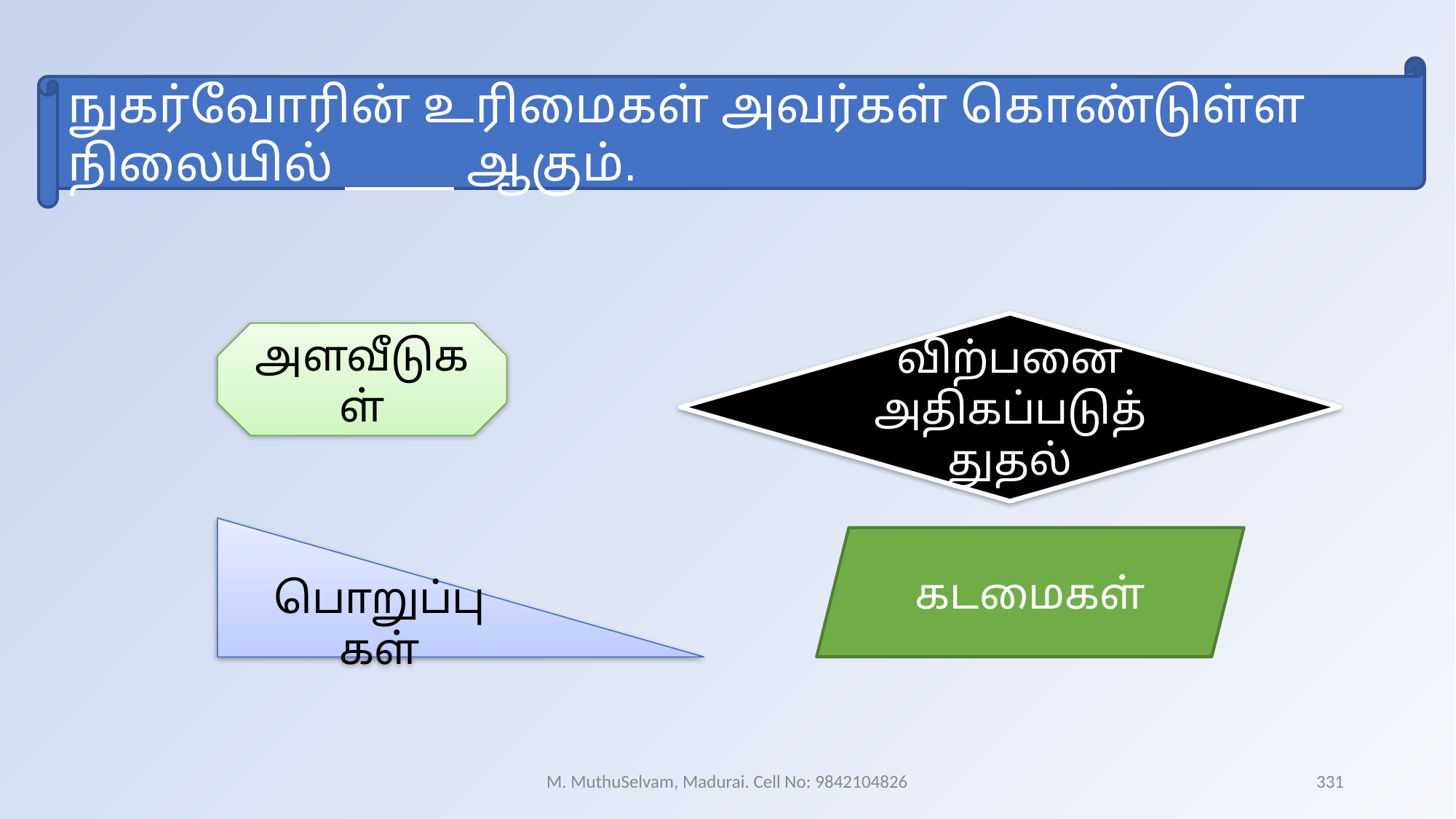

நுகர்வோரின் உரிமைகள் அவர்கள் கொண்டுள்ள நிலையில் ____ ஆகும்.
விற்பனை அதிகப்படுத்துதல்
அளவீடுகள்
பொறுப்புகள்
கடமைகள்
M. MuthuSelvam, Madurai. Cell No: 9842104826
331